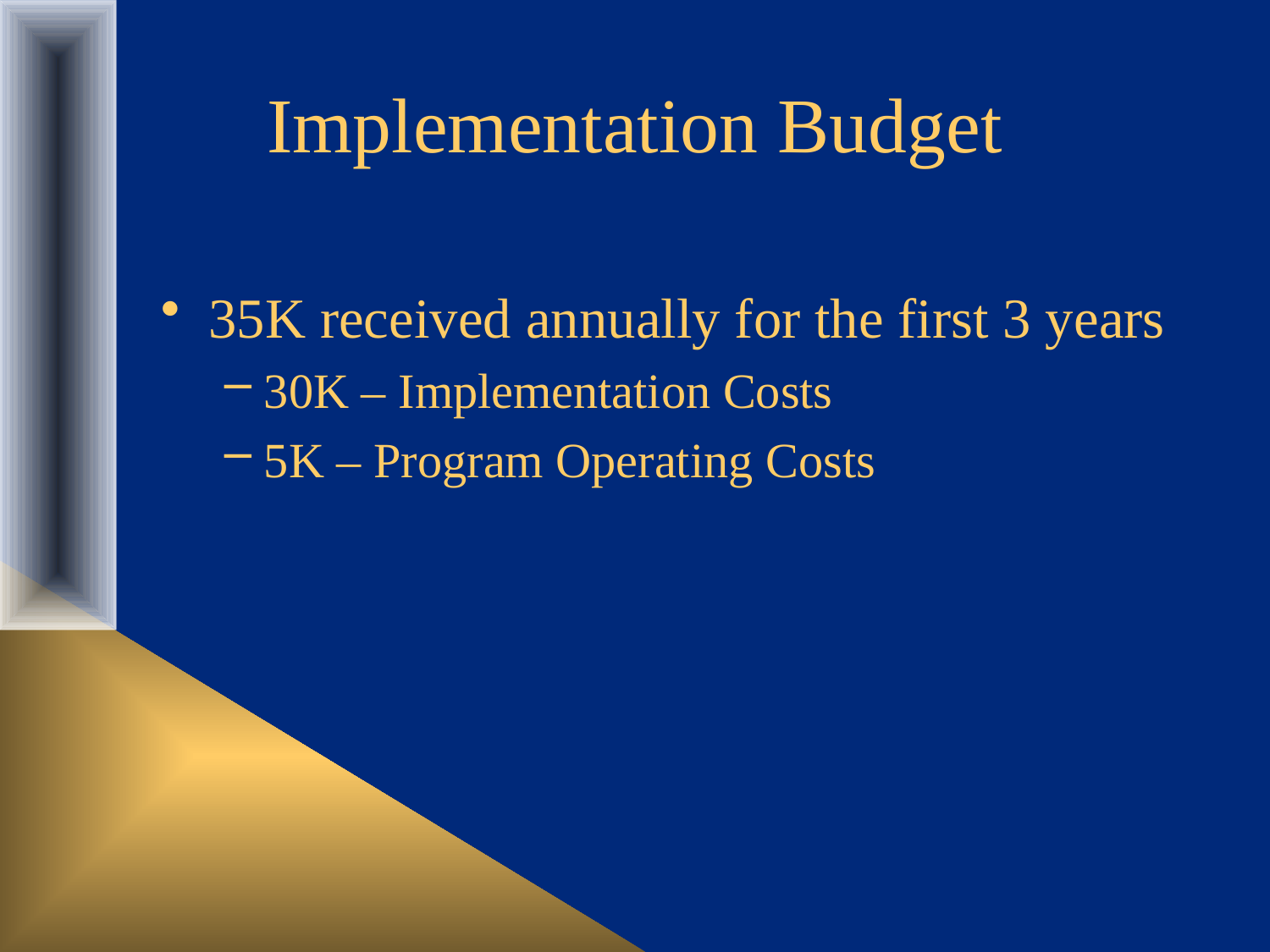

# Implementation Budget
35K received annually for the first 3 years
30K – Implementation Costs
5K – Program Operating Costs